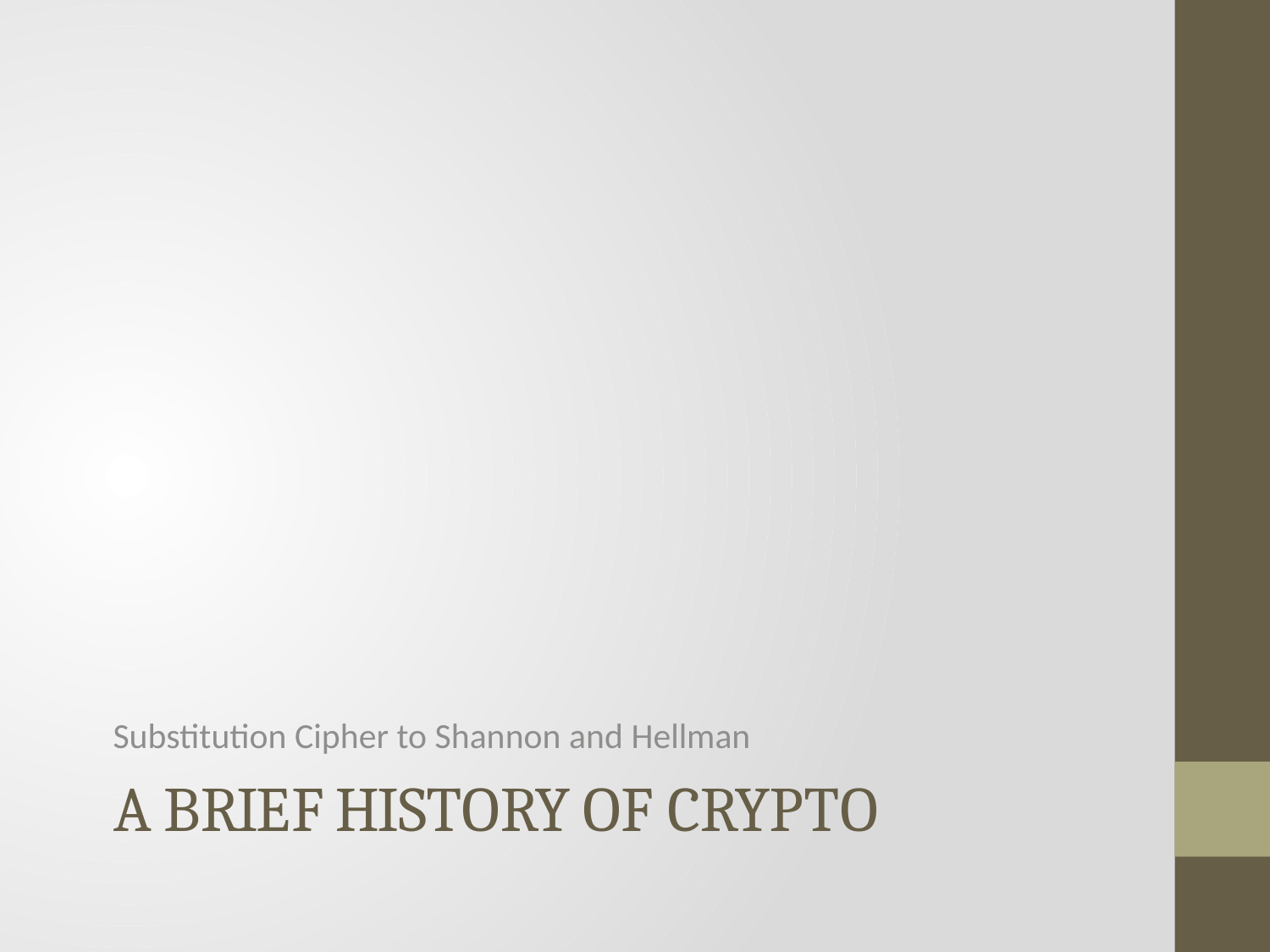

Substitution Cipher to Shannon and Hellman
# A Brief History of Crypto